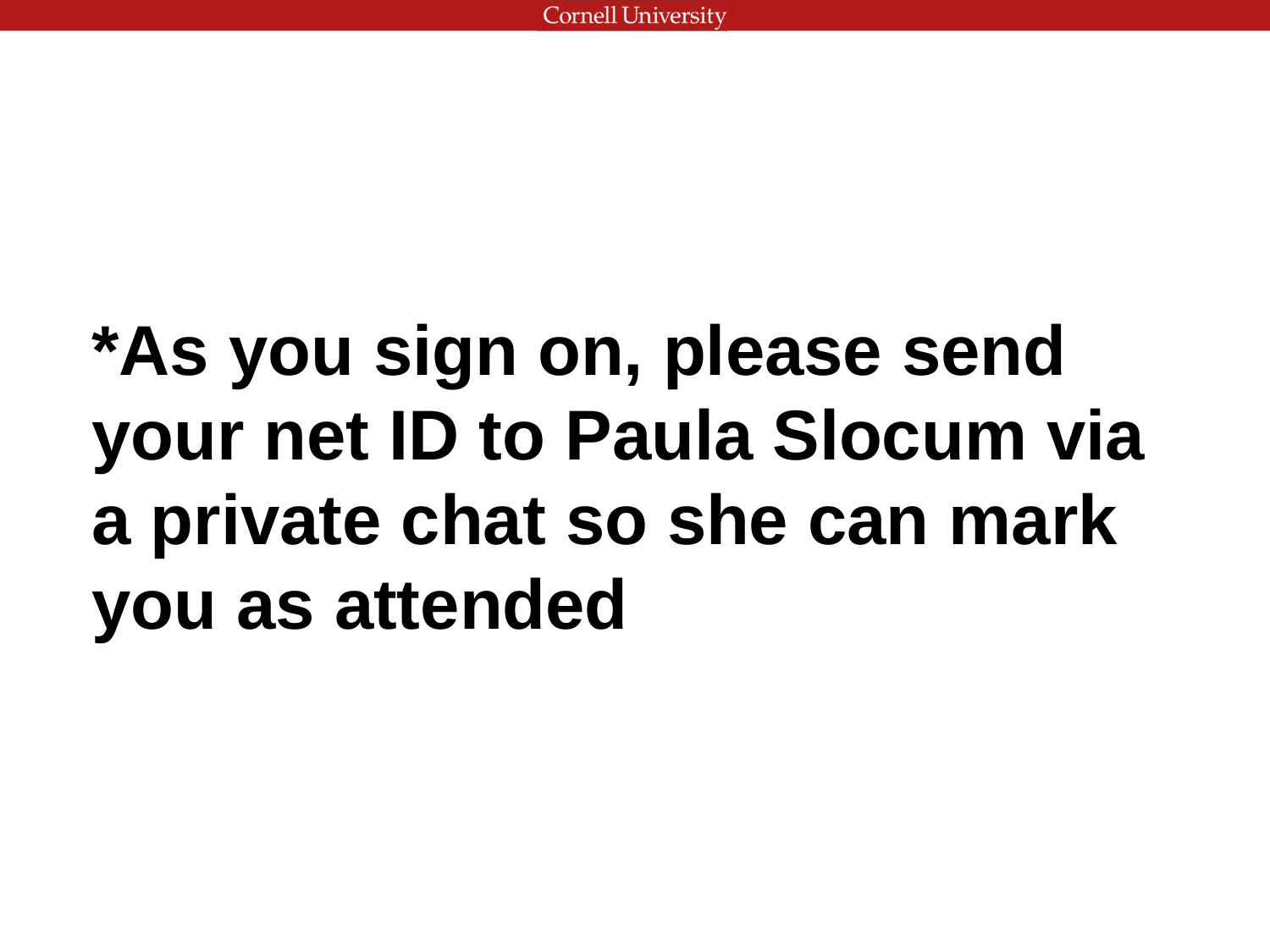

*As you sign on, please send your net ID to Paula Slocum via a private chat so she can mark you as attended